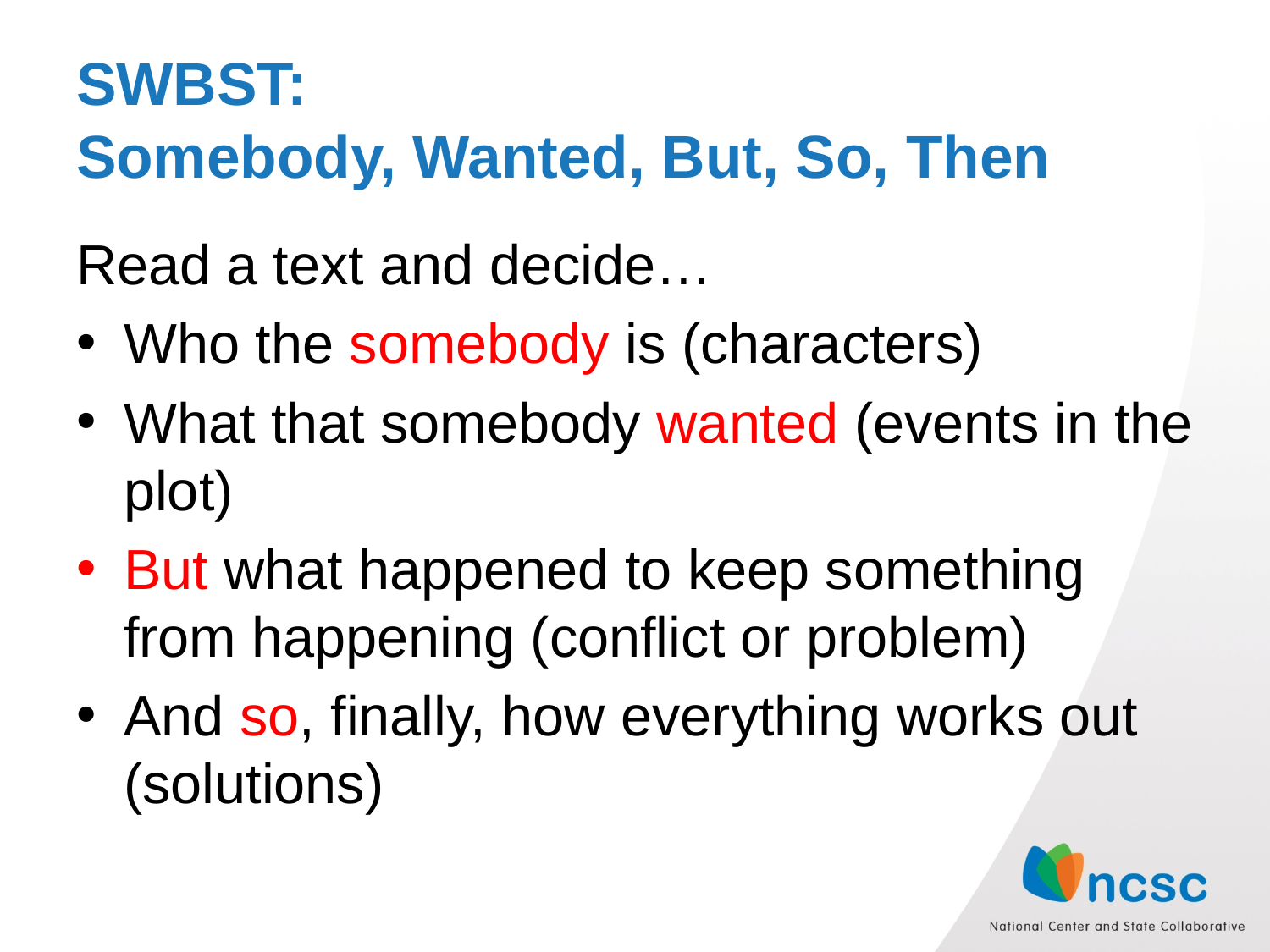

# SWBST: Somebody, Wanted, But, So, Then
Read a text and decide…
Who the somebody is (characters)
What that somebody wanted (events in the plot)
But what happened to keep something from happening (conflict or problem)
And so, finally, how everything works out (solutions)